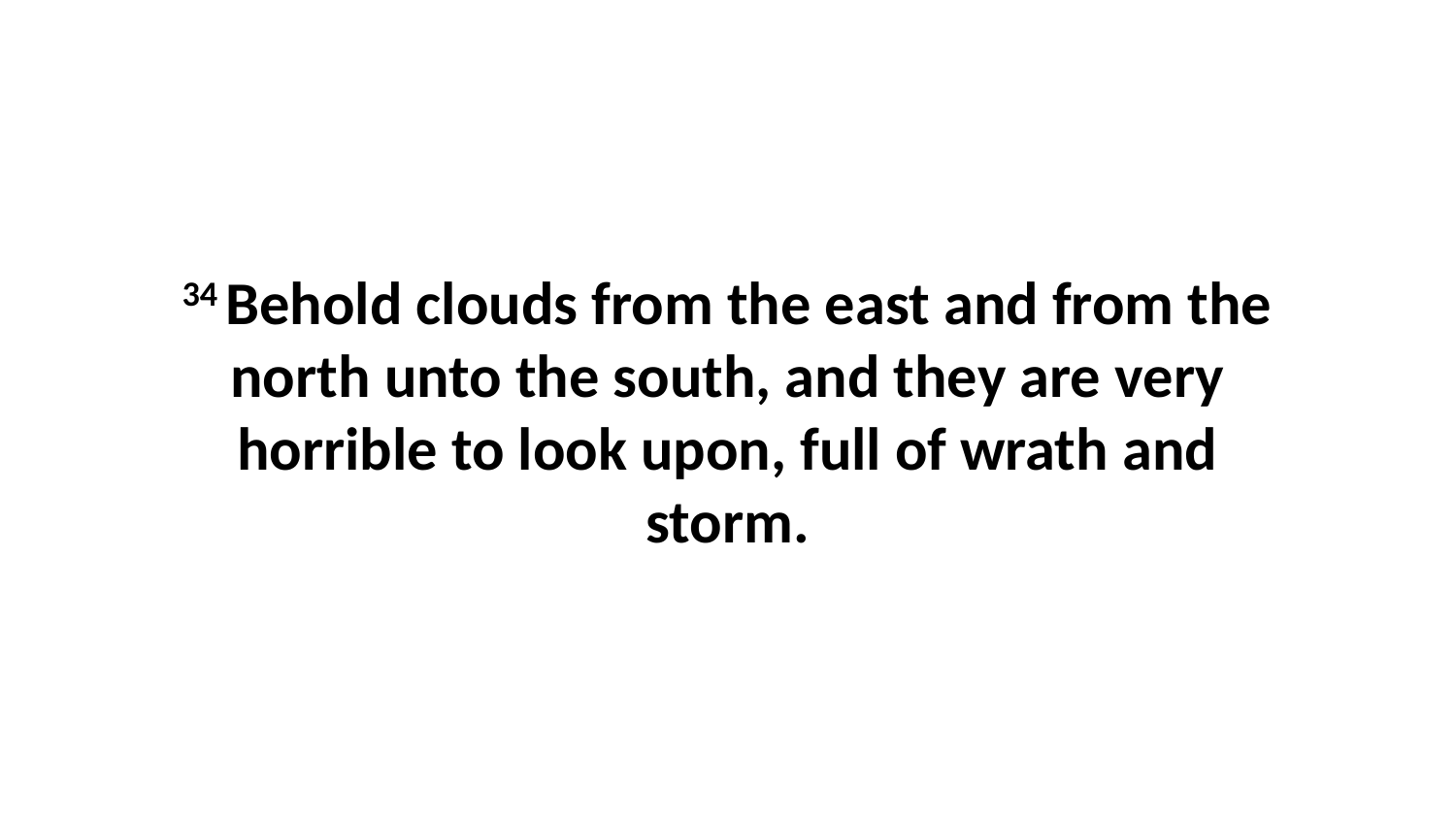

34 Behold clouds from the east and from the north unto the south, and they are very horrible to look upon, full of wrath and storm.